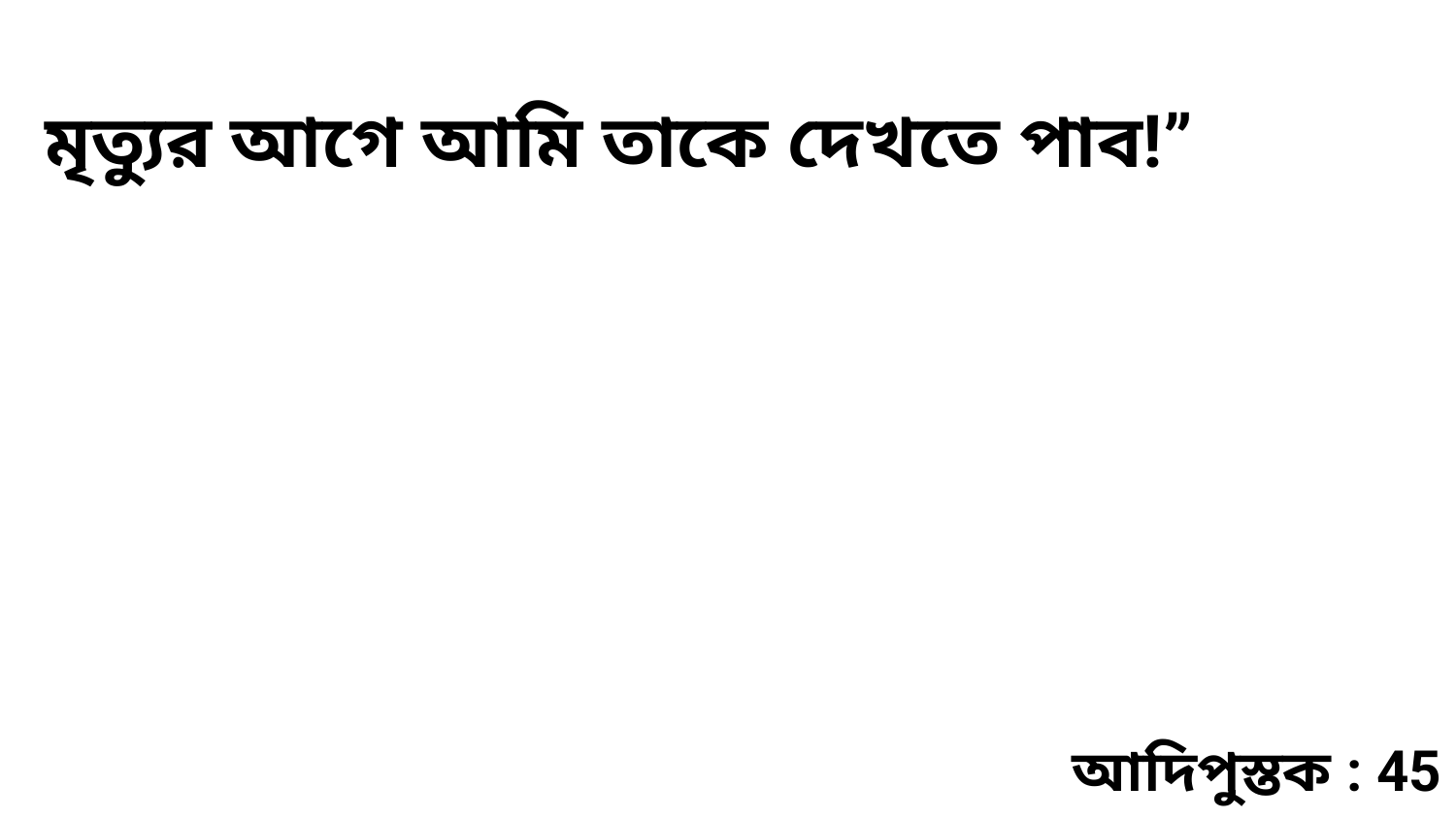

মৃত্যুর আগে আমি তাকে দেখতে পাব!”
আদিপুস্তক : 45